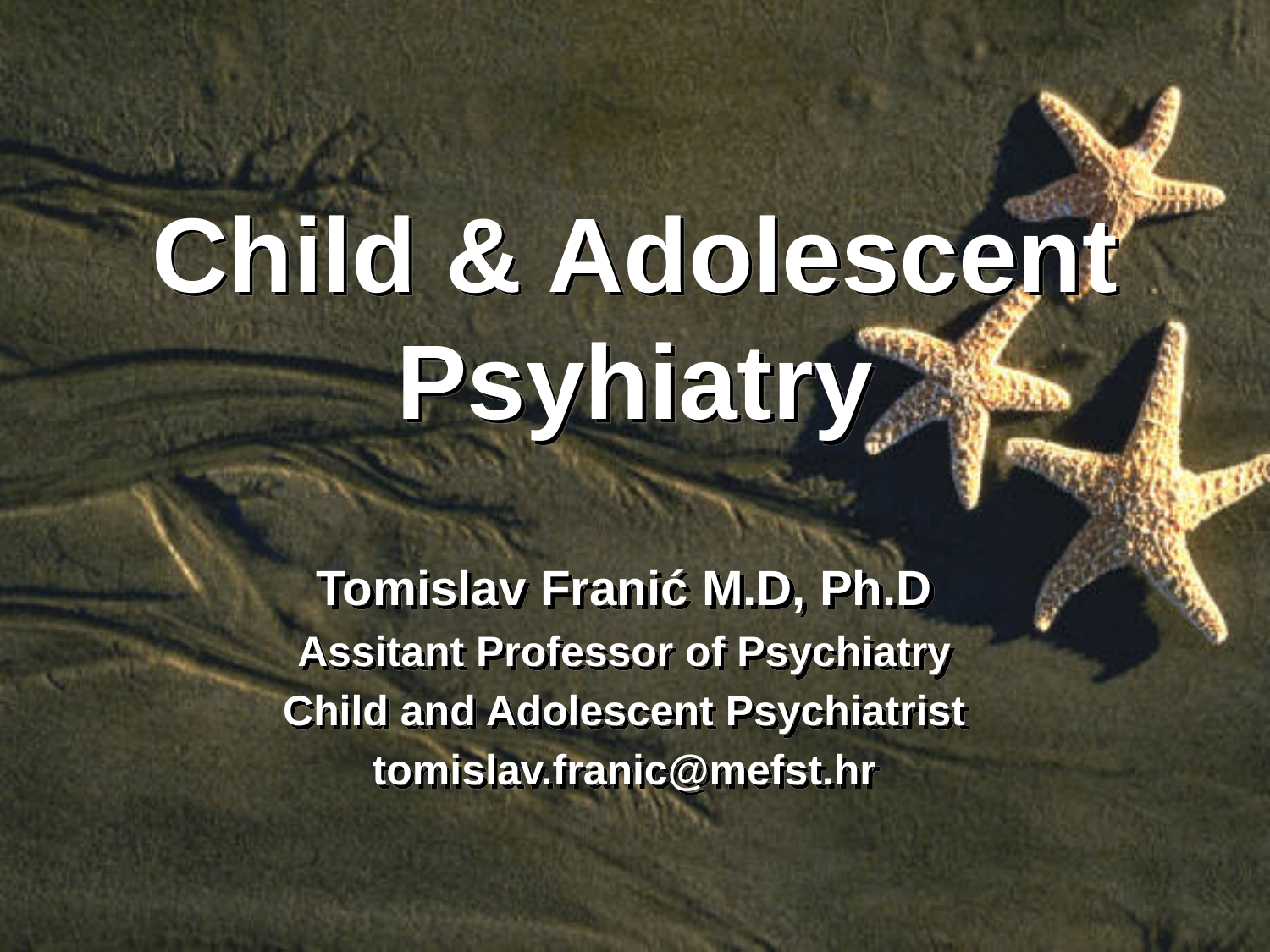

# Child & Adolescent Psyhiatry
Tomislav Franić M.D, Ph.D
Assitant Professor of Psychiatry
Child and Adolescent Psychiatrist
tomislav.franic@mefst.hr